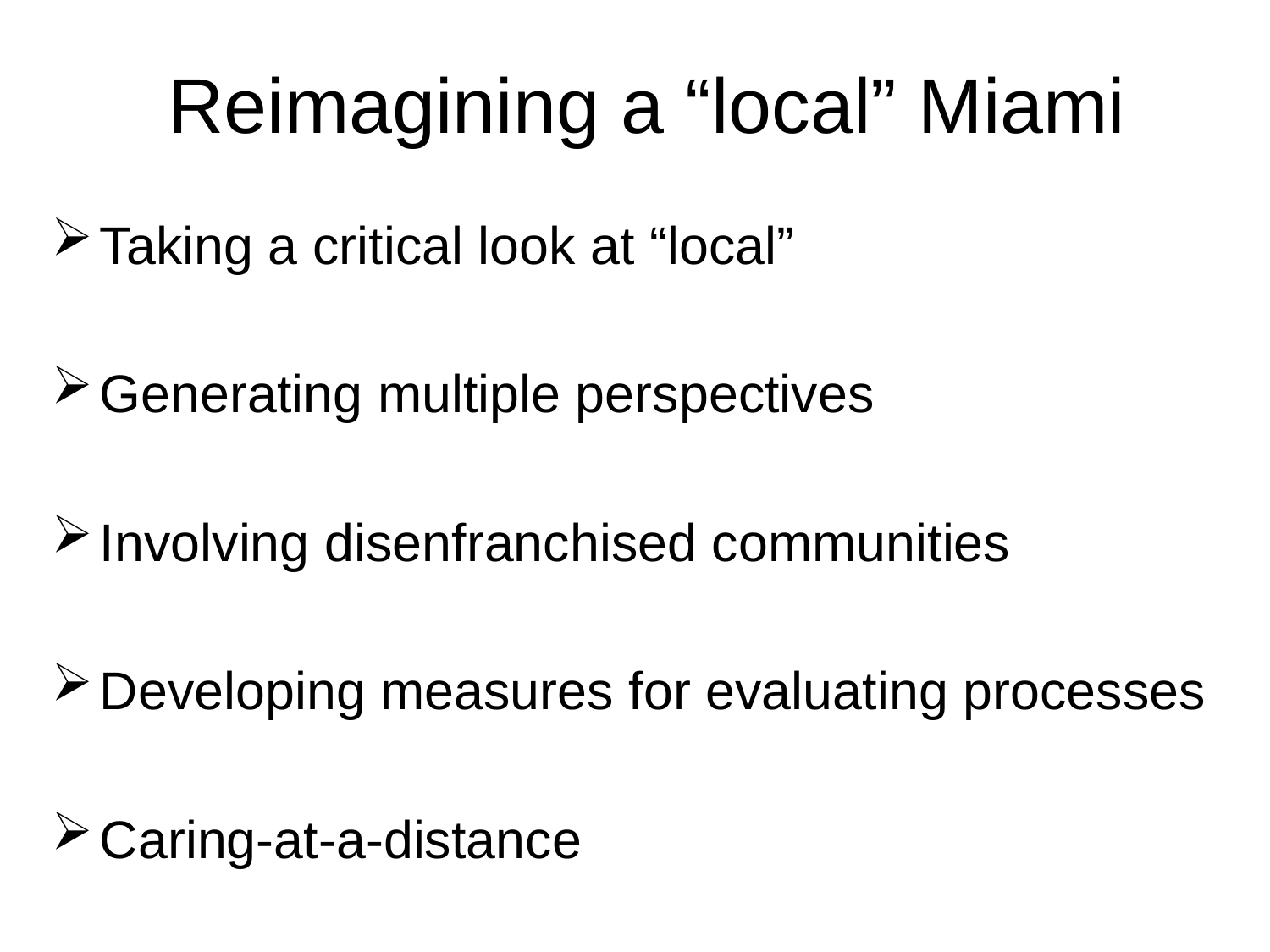

# Reimagining a “local” Miami
Taking a critical look at “local”

Generating multiple perspectives

Involving disenfranchised communities

Developing measures for evaluating processes

Caring-at-a-distance